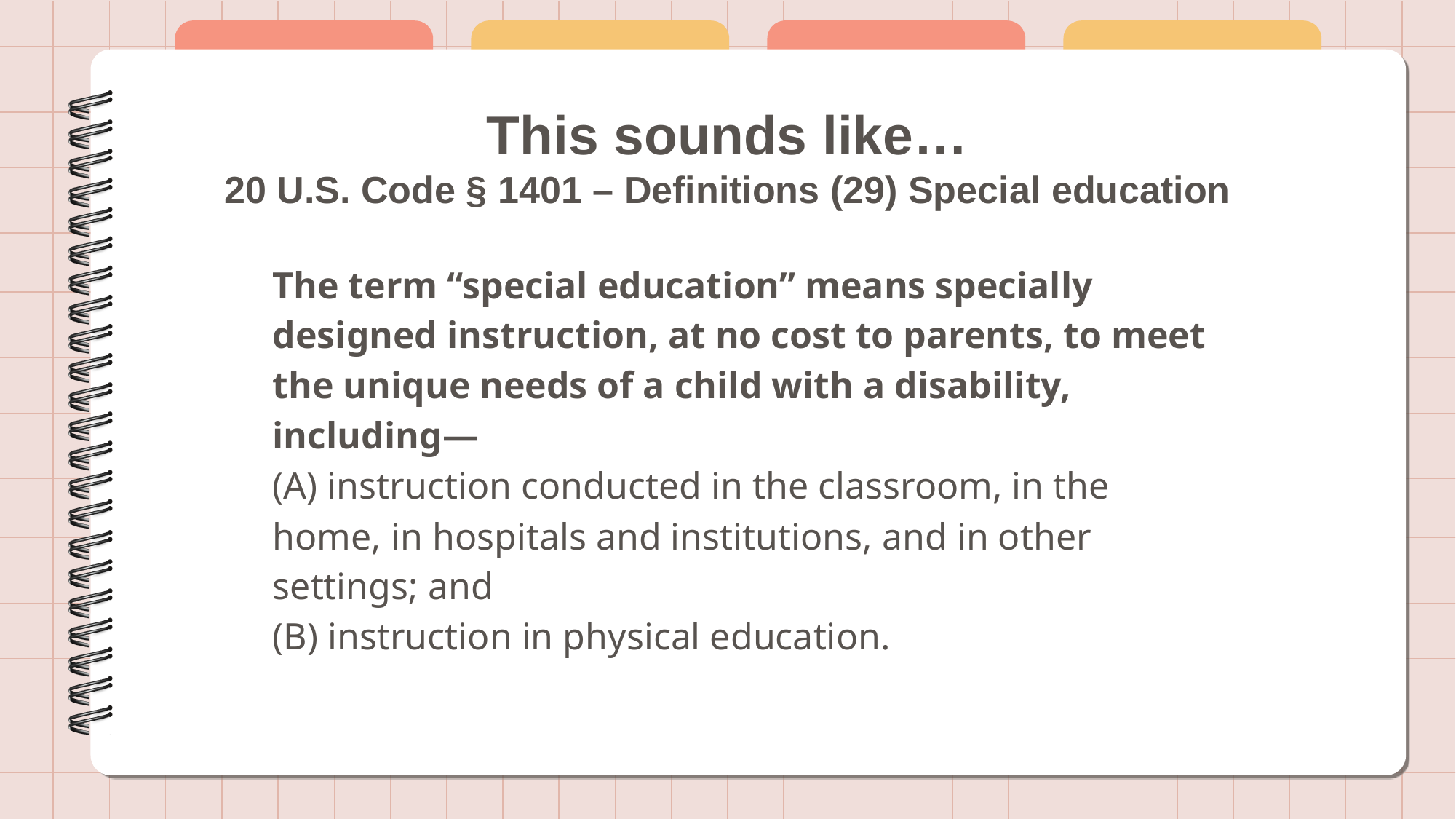

# This sounds like… 20 U.S. Code § 1401 – Definitions (29) Special education
The term “special education” means specially designed instruction, at no cost to parents, to meet the unique needs of a child with a disability, including—
(A) instruction conducted in the classroom, in the home, in hospitals and institutions, and in other settings; and
(B) instruction in physical education.